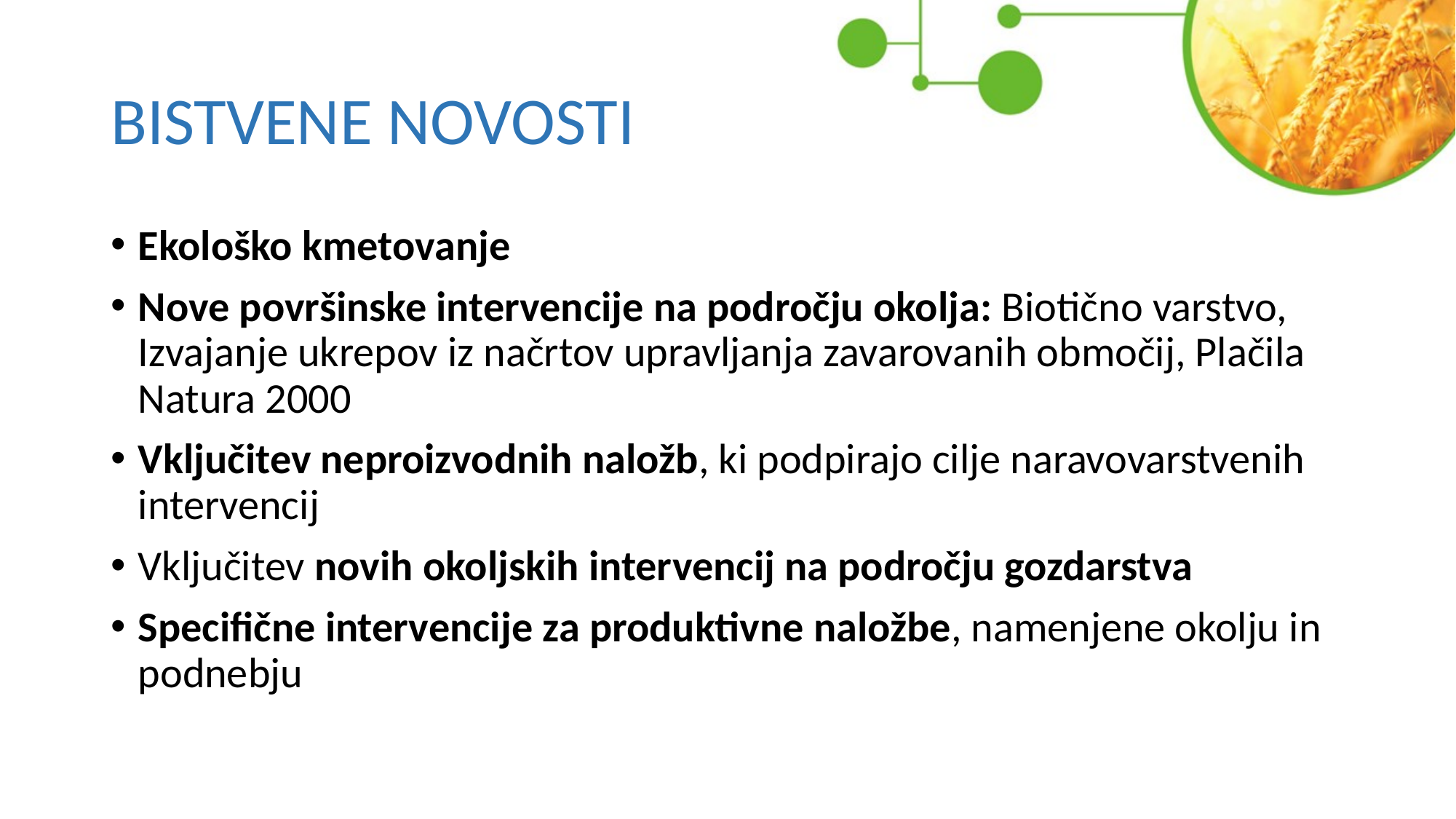

# BISTVENE NOVOSTI
Ekološko kmetovanje
Nove površinske intervencije na področju okolja: Biotično varstvo, Izvajanje ukrepov iz načrtov upravljanja zavarovanih območij, Plačila Natura 2000
Vključitev neproizvodnih naložb, ki podpirajo cilje naravovarstvenih intervencij
Vključitev novih okoljskih intervencij na področju gozdarstva
Specifične intervencije za produktivne naložbe, namenjene okolju in podnebju